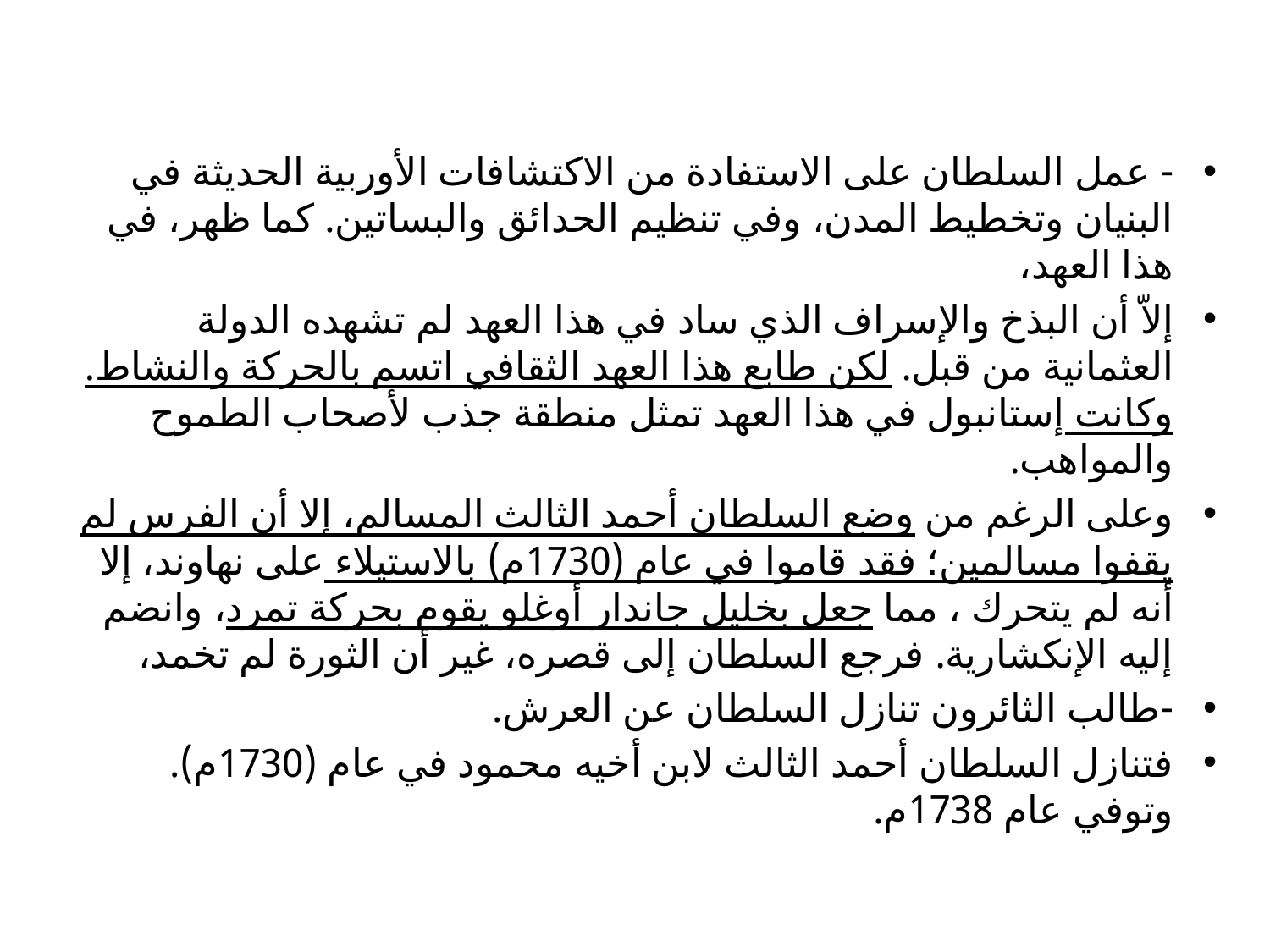

- عمل السلطان على الاستفادة من الاكتشافات الأوربية الحديثة في البنيان وتخطيط المدن، وفي تنظيم الحدائق والبساتين. كما ظهر، في هذا العهد،
إلاّ أن البذخ والإسراف الذي ساد في هذا العهد لم تشهده الدولة العثمانية من قبل. لكن طابع هذا العهد الثقافي اتسم بالحركة والنشاط. وكانت إستانبول في هذا العهد تمثل منطقة جذب لأصحاب الطموح والمواهب.
وعلى الرغم من وضع السلطان أحمد الثالث المسالم، إلا أن الفرس لم يقفوا مسالمين؛ فقد قاموا في عام (1730م) بالاستيلاء على نهاوند، إلا أنه لم يتحرك ، مما جعل بخليل جاندار أوغلو يقوم بحركة تمرد، وانضم إليه الإنكشارية. فرجع السلطان إلى قصره، غير أن الثورة لم تخمد،
-طالب الثائرون تنازل السلطان عن العرش.
فتنازل السلطان أحمد الثالث لابن أخيه محمود في عام (1730م). وتوفي عام 1738م.